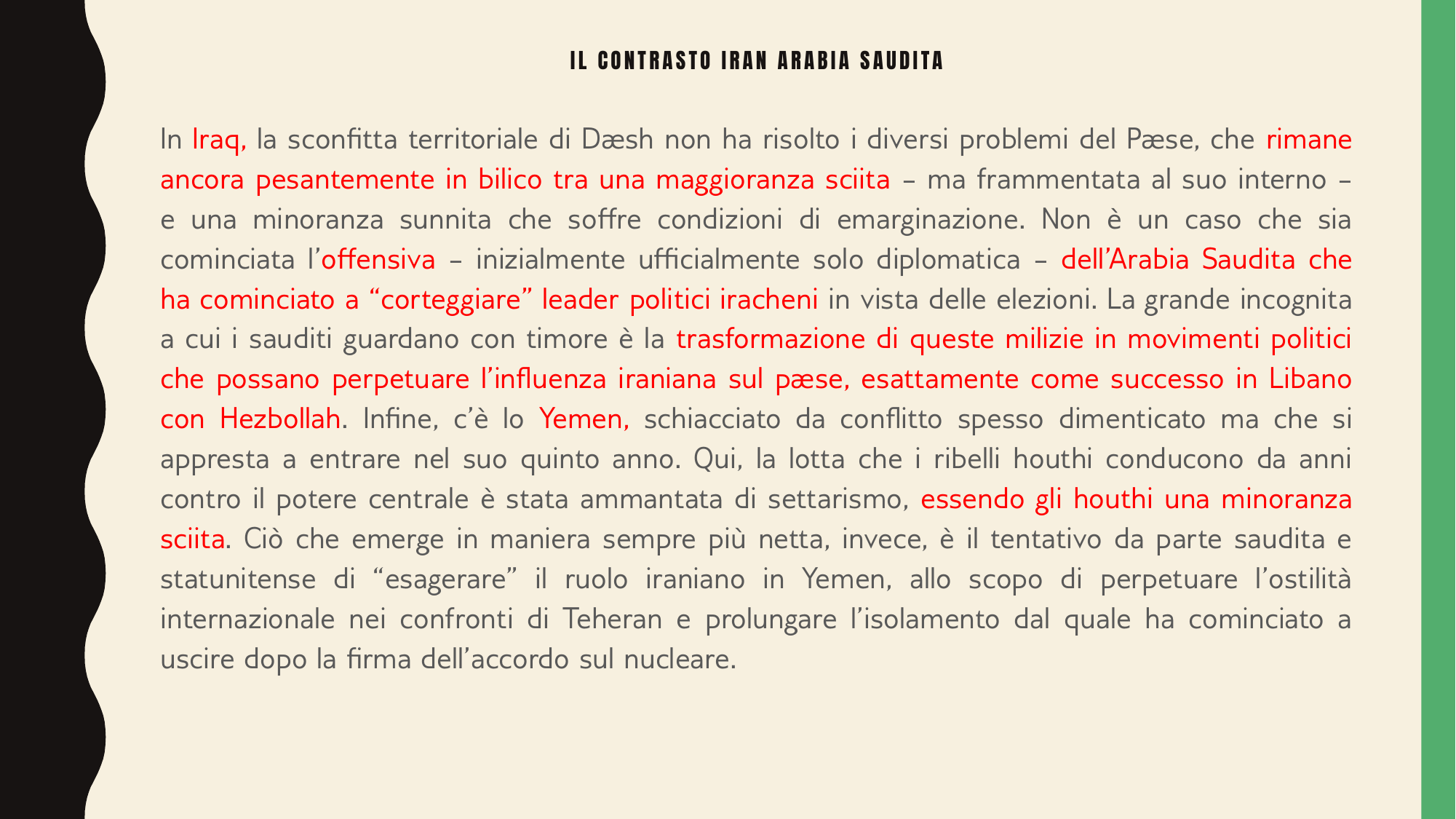

# Il contrasto iran arabia saudita
In Iraq, la sconfitta territoriale di Daesh non ha risolto i diversi problemi del Paese, che rimane ancora pesantemente in bilico tra una maggioranza sciita – ma frammentata al suo interno – e una minoranza sunnita che soffre condizioni di emarginazione. Non è un caso che sia cominciata l’offensiva – inizialmente ufficialmente solo diplomatica – dell’Arabia Saudita che ha cominciato a “corteggiare” leader politici iracheni in vista delle elezioni. La grande incognita a cui i sauditi guardano con timore è la trasformazione di queste milizie in movimenti politici che possano perpetuare l’influenza iraniana sul paese, esattamente come successo in Libano con Hezbollah. Infine, c’è lo Yemen, schiacciato da conflitto spesso dimenticato ma che si appresta a entrare nel suo quinto anno. Qui, la lotta che i ribelli houthi conducono da anni contro il potere centrale è stata ammantata di settarismo, essendo gli houthi una minoranza sciita. Ciò che emerge in maniera sempre più netta, invece, è il tentativo da parte saudita e statunitense di “esagerare” il ruolo iraniano in Yemen, allo scopo di perpetuare l’ostilità internazionale nei confronti di Teheran e prolungare l’isolamento dal quale ha cominciato a uscire dopo la firma dell’accordo sul nucleare.